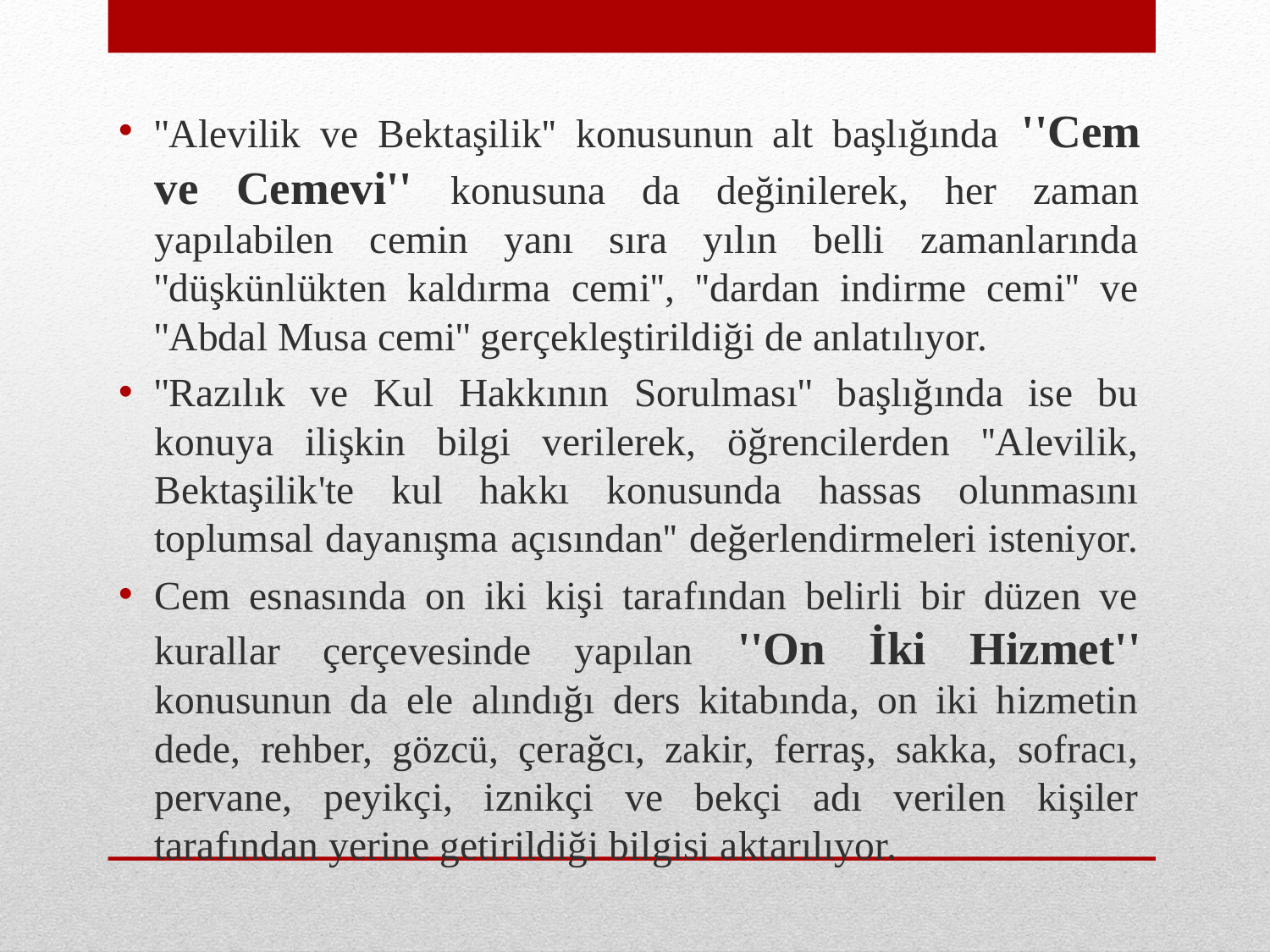

''Alevilik ve Bektaşilik'' konusunun alt başlığında ''Cem ve Cemevi'' konusuna da değinilerek, her zaman yapılabilen cemin yanı sıra yılın belli zamanlarında ''düşkünlükten kaldırma cemi'', ''dardan indirme cemi'' ve ''Abdal Musa cemi'' gerçekleştirildiği de anlatılıyor.
''Razılık ve Kul Hakkının Sorulması'' başlığında ise bu konuya ilişkin bilgi verilerek, öğrencilerden ''Alevilik, Bektaşilik'te kul hakkı konusunda hassas olunmasını toplumsal dayanışma açısından'' değerlendirmeleri isteniyor.
Cem esnasında on iki kişi tarafından belirli bir düzen ve kurallar çerçevesinde yapılan ''On İki Hizmet'' konusunun da ele alındığı ders kitabında, on iki hizmetin dede, rehber, gözcü, çerağcı, zakir, ferraş, sakka, sofracı, pervane, peyikçi, iznikçi ve bekçi adı verilen kişiler tarafından yerine getirildiği bilgisi aktarılıyor.